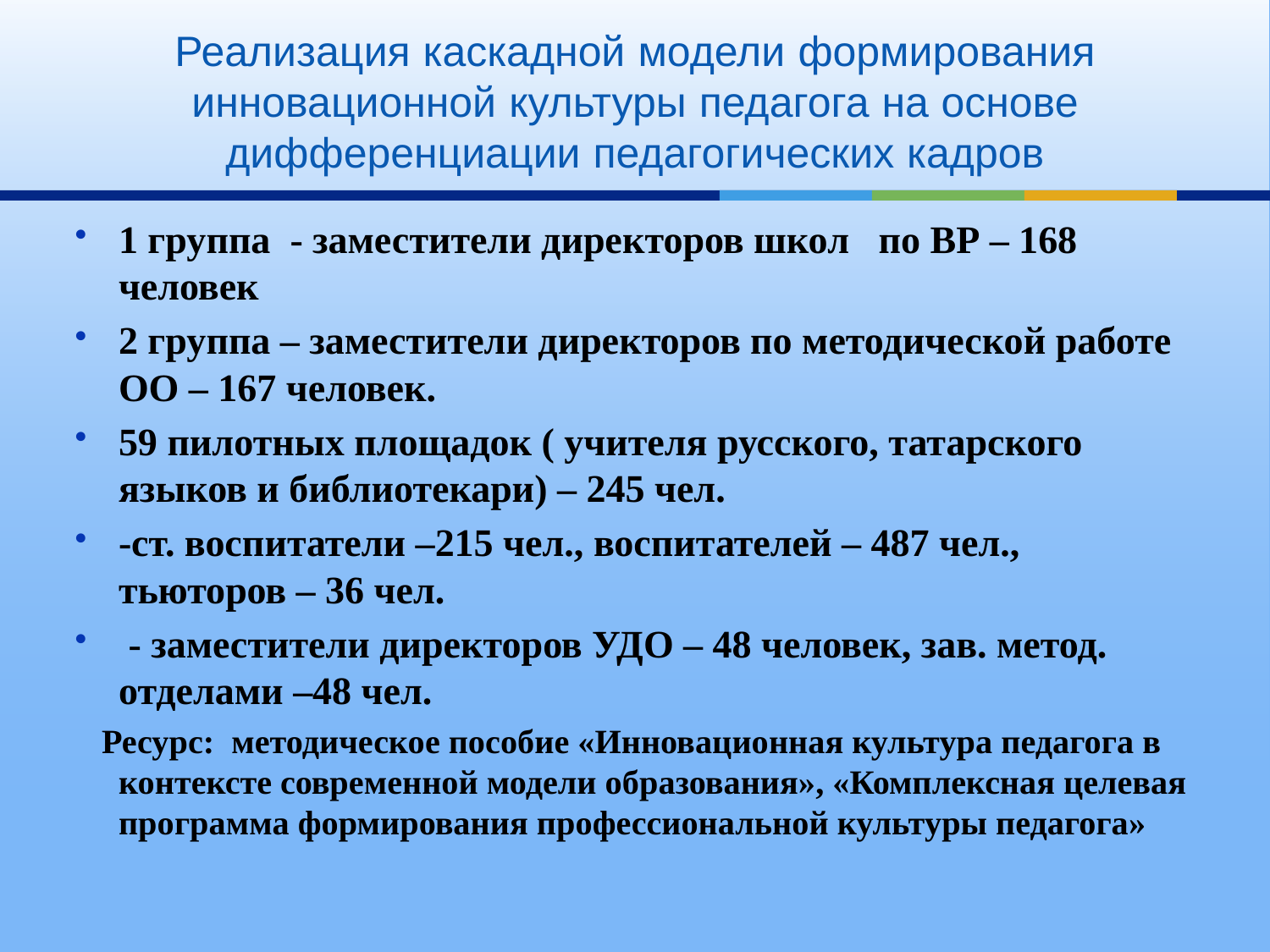

# Реализация каскадной модели формирования инновационной культуры педагога на основе дифференциации педагогических кадров
1 группа  - заместители директоров школ   по ВР – 168 человек
2 группа – заместители директоров по методической работе ОО – 167 человек.
59 пилотных площадок ( учителя русского, татарского языков и библиотекари) – 245 чел.
-ст. воспитатели –215 чел., воспитателей – 487 чел., тьюторов – 36 чел.
 - заместители директоров УДО – 48 человек, зав. метод. отделами –48 чел.
   Ресурс:  методическое пособие «Инновационная культура педагога в контексте современной модели образования», «Комплексная целевая программа формирования профессиональной культуры педагога»